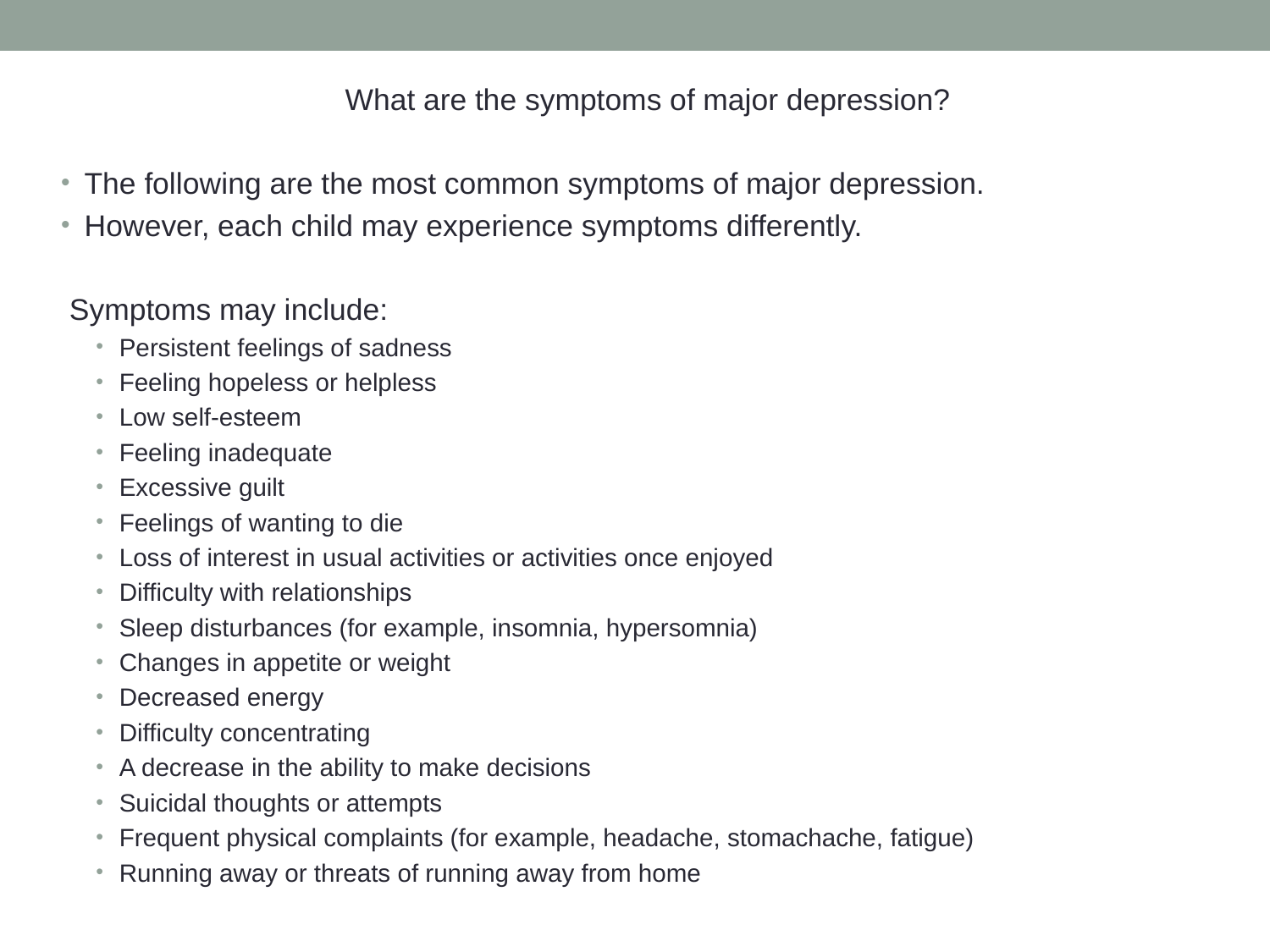

What are the symptoms of major depression?

The following are the most common symptoms of major depression.
However, each child may experience symptoms differently.

 Symptoms may include:
Persistent feelings of sadness
Feeling hopeless or helpless
Low self-esteem
Feeling inadequate
Excessive guilt
Feelings of wanting to die
Loss of interest in usual activities or activities once enjoyed
Difficulty with relationships
Sleep disturbances (for example, insomnia, hypersomnia)
Changes in appetite or weight
Decreased energy
Difficulty concentrating
A decrease in the ability to make decisions
Suicidal thoughts or attempts
Frequent physical complaints (for example, headache, stomachache, fatigue)
Running away or threats of running away from home